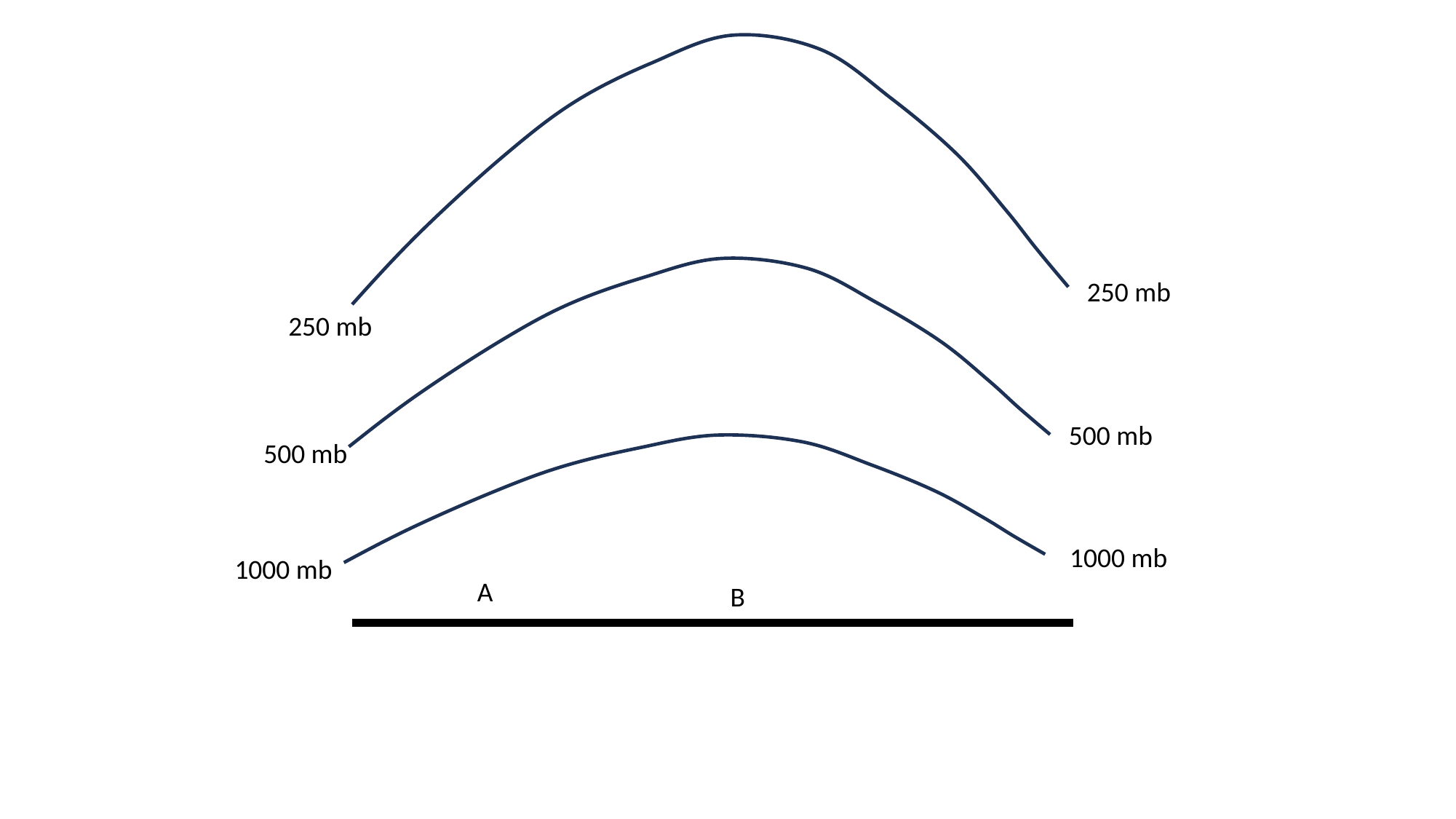

250 mb
250 mb
500 mb
500 mb

1000 mb
1000 mb
A
B